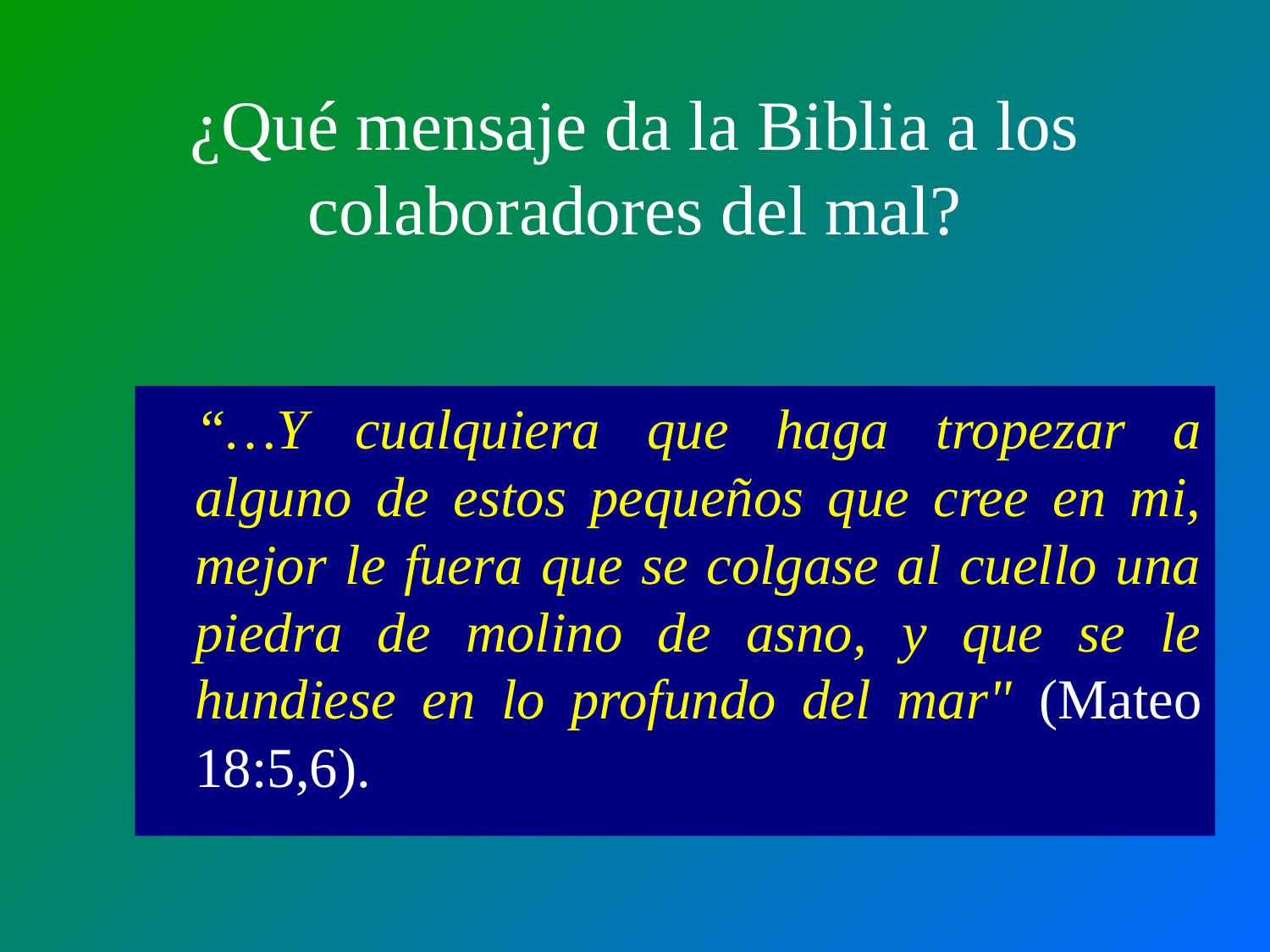

# ¿Qué mensaje da la Biblia a los colaboradores del mal?
	“…Y cualquiera que haga tropezar a alguno de estos pequeños que cree en mi, mejor le fuera que se colgase al cuello una piedra de molino de asno, y que se le hundiese en lo profundo del mar" (Mateo 18:5,6).